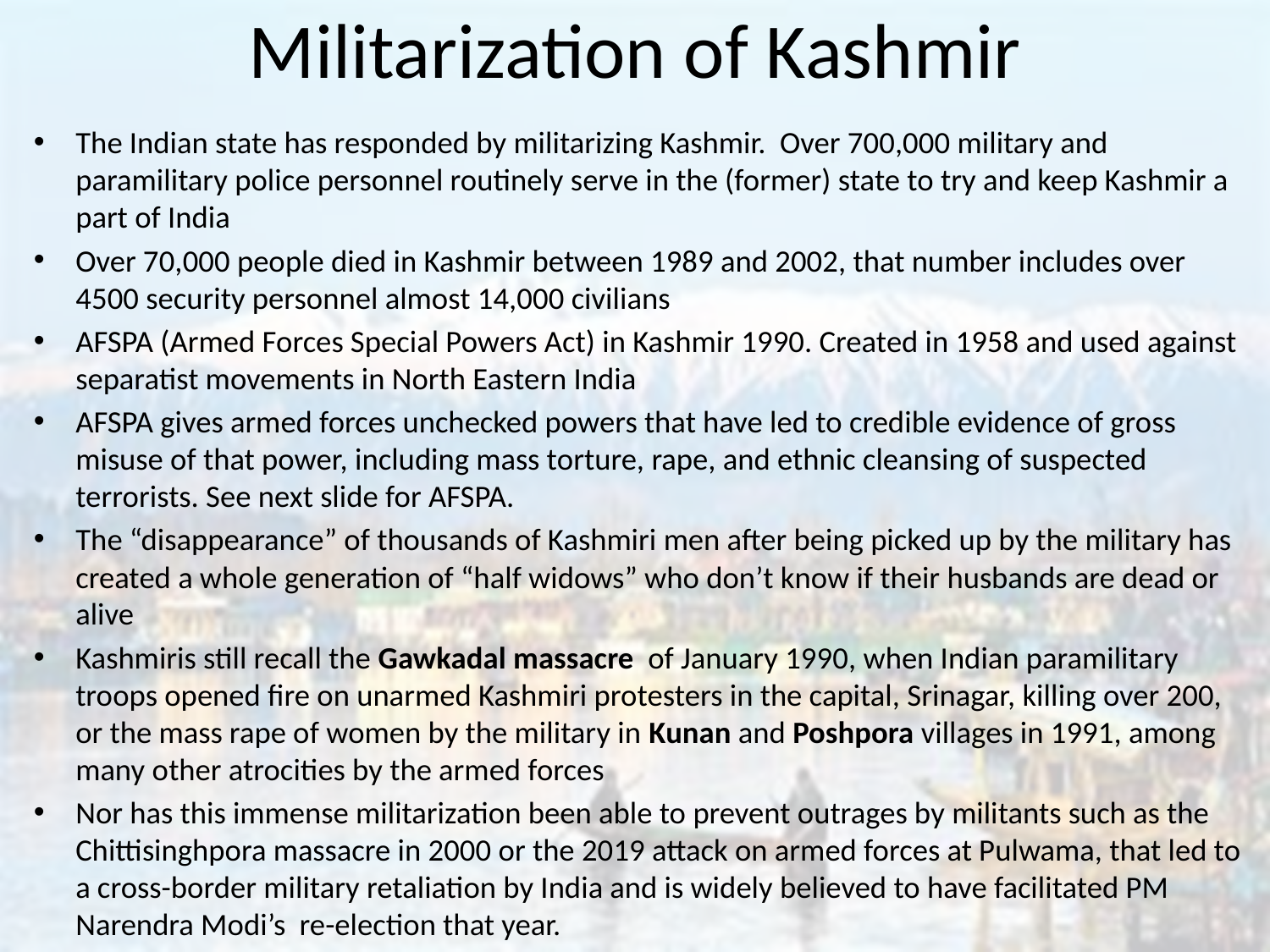

# Militarization of Kashmir
The Indian state has responded by militarizing Kashmir.  Over 700,000 military and paramilitary police personnel routinely serve in the (former) state to try and keep Kashmir a part of India
Over 70,000 people died in Kashmir between 1989 and 2002, that number includes over 4500 security personnel almost 14,000 civilians
AFSPA (Armed Forces Special Powers Act) in Kashmir 1990. Created in 1958 and used against separatist movements in North Eastern India
AFSPA gives armed forces unchecked powers that have led to credible evidence of gross misuse of that power, including mass torture, rape, and ethnic cleansing of suspected terrorists. See next slide for AFSPA.
The “disappearance” of thousands of Kashmiri men after being picked up by the military has created a whole generation of “half widows” who don’t know if their husbands are dead or alive
Kashmiris still recall the Gawkadal massacre  of January 1990, when Indian paramilitary troops opened fire on unarmed Kashmiri protesters in the capital, Srinagar, killing over 200, or the mass rape of women by the military in Kunan and Poshpora villages in 1991, among many other atrocities by the armed forces
Nor has this immense militarization been able to prevent outrages by militants such as the Chittisinghpora massacre in 2000 or the 2019 attack on armed forces at Pulwama, that led to a cross-border military retaliation by India and is widely believed to have facilitated PM Narendra Modi’s  re-election that year.